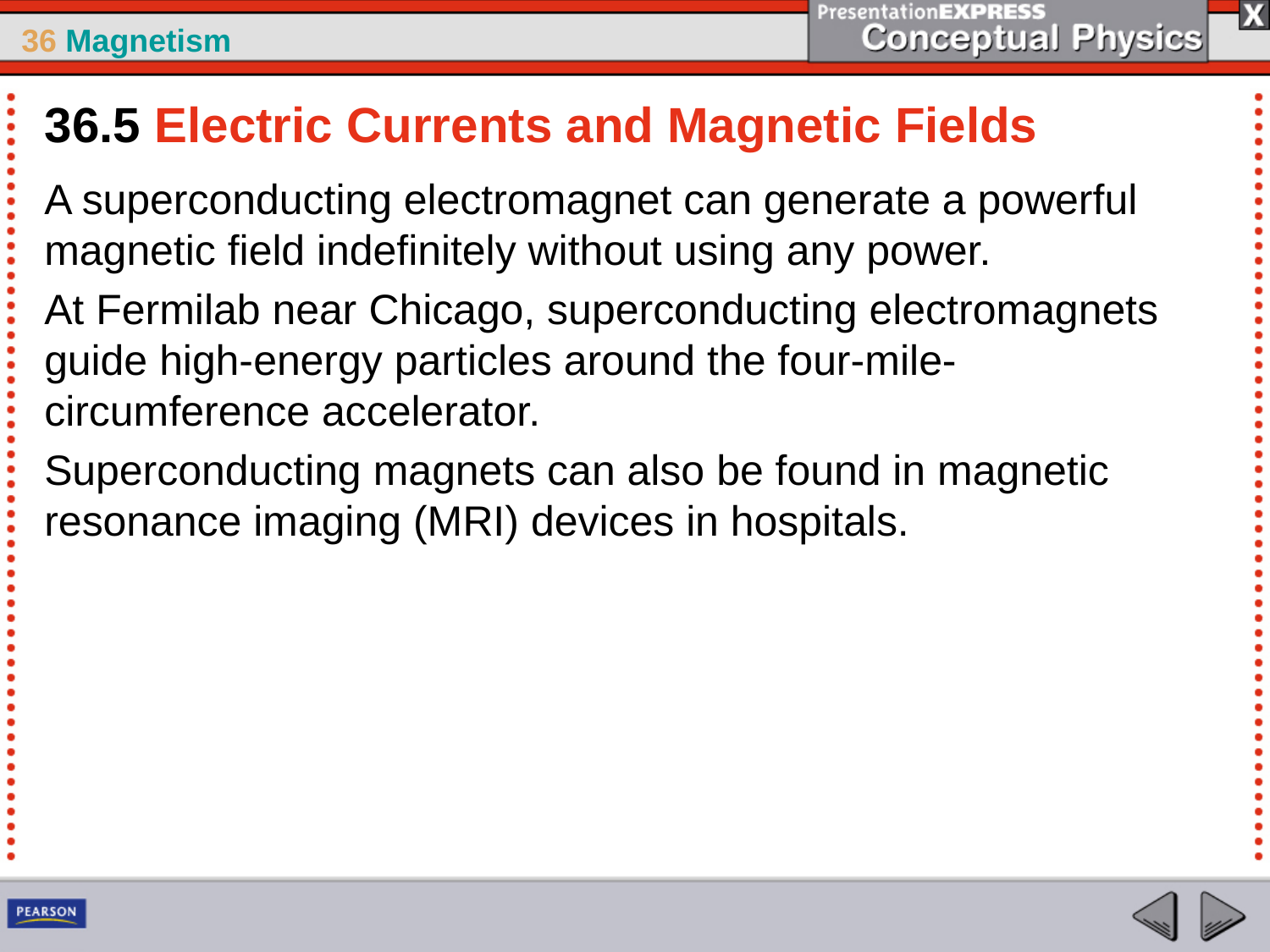

36.5 Electric Currents and Magnetic Fields
A superconducting electromagnet can generate a powerful magnetic field indefinitely without using any power.
At Fermilab near Chicago, superconducting electromagnets guide high-energy particles around the four-mile-circumference accelerator.
Superconducting magnets can also be found in magnetic resonance imaging (MRI) devices in hospitals.